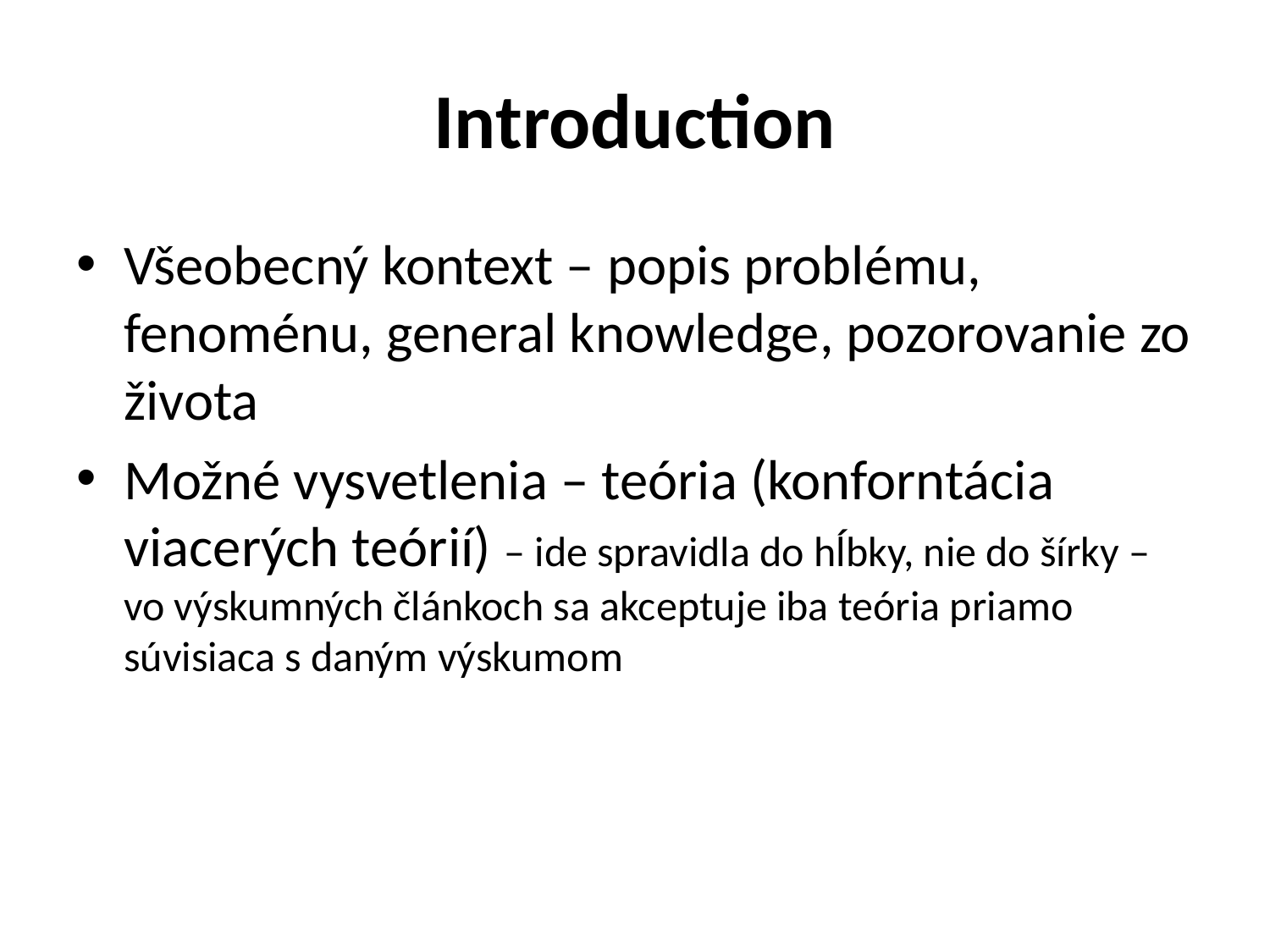

# Introduction
Všeobecný kontext – popis problému, fenoménu, general knowledge, pozorovanie zo života
Možné vysvetlenia – teória (konforntácia viacerých teórií) – ide spravidla do hĺbky, nie do šírky – vo výskumných článkoch sa akceptuje iba teória priamo súvisiaca s daným výskumom